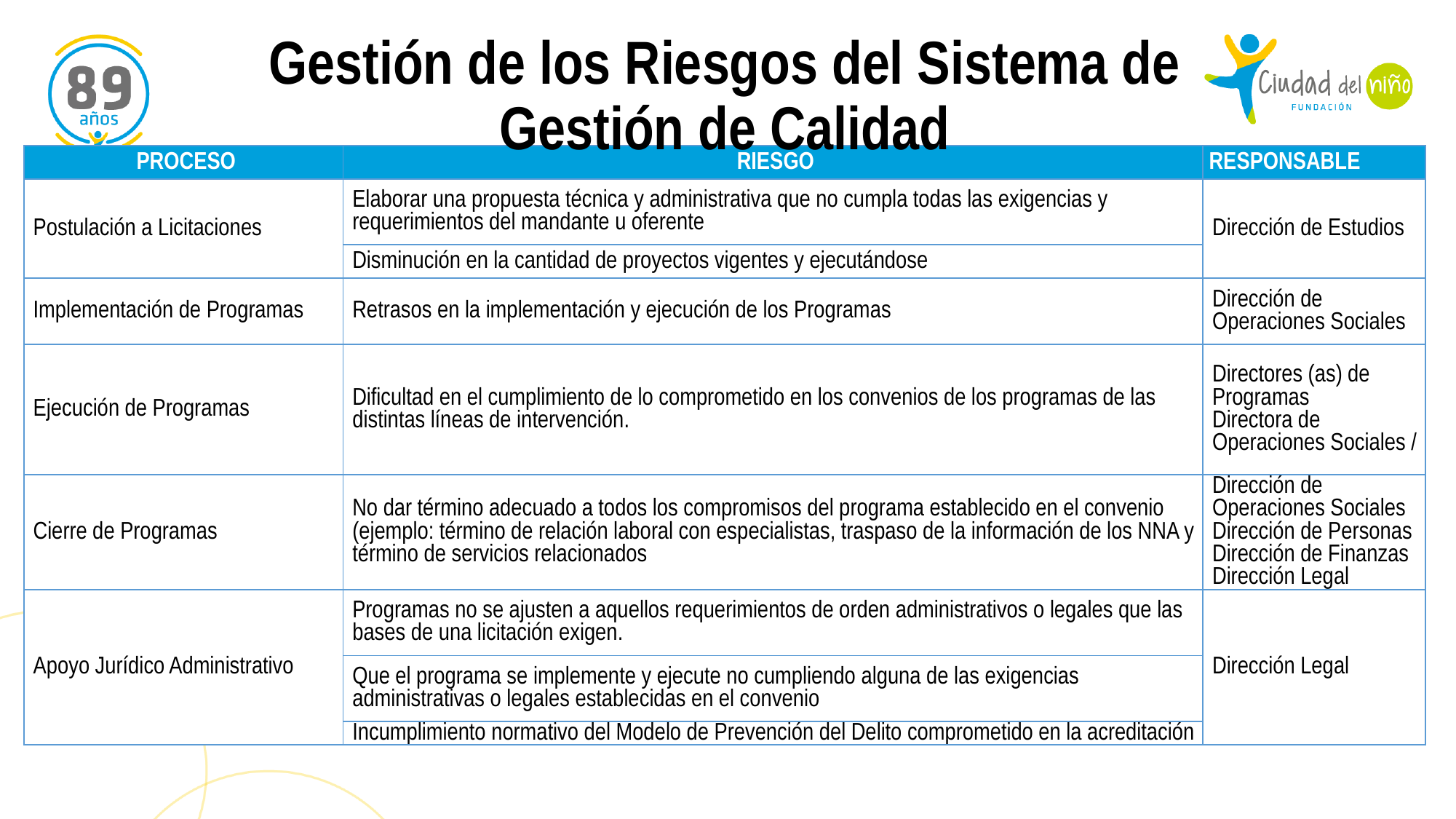

Gestión de los Riesgos del Sistema de Gestión de Calidad
| PROCESO | RIESGO | RESPONSABLE |
| --- | --- | --- |
| Postulación a Licitaciones | Elaborar una propuesta técnica y administrativa que no cumpla todas las exigencias y requerimientos del mandante u oferente | Dirección de Estudios |
|  | Disminución en la cantidad de proyectos vigentes y ejecutándose |  |
| Implementación de Programas | Retrasos en la implementación y ejecución de los Programas | Dirección de Operaciones Sociales |
| Ejecución de Programas | Dificultad en el cumplimiento de lo comprometido en los convenios de los programas de las distintas líneas de intervención. | Directores (as) de Programas Directora de Operaciones Sociales / |
| Cierre de Programas | No dar término adecuado a todos los compromisos del programa establecido en el convenio (ejemplo: término de relación laboral con especialistas, traspaso de la información de los NNA y término de servicios relacionados | Dirección de Operaciones Sociales Dirección de Personas Dirección de Finanzas Dirección Legal |
| Apoyo Jurídico Administrativo | Programas no se ajusten a aquellos requerimientos de orden administrativos o legales que las bases de una licitación exigen. | Dirección Legal |
|  | Que el programa se implemente y ejecute no cumpliendo alguna de las exigencias administrativas o legales establecidas en el convenio |  |
|  | Incumplimiento normativo del Modelo de Prevención del Delito comprometido en la acreditación |  |